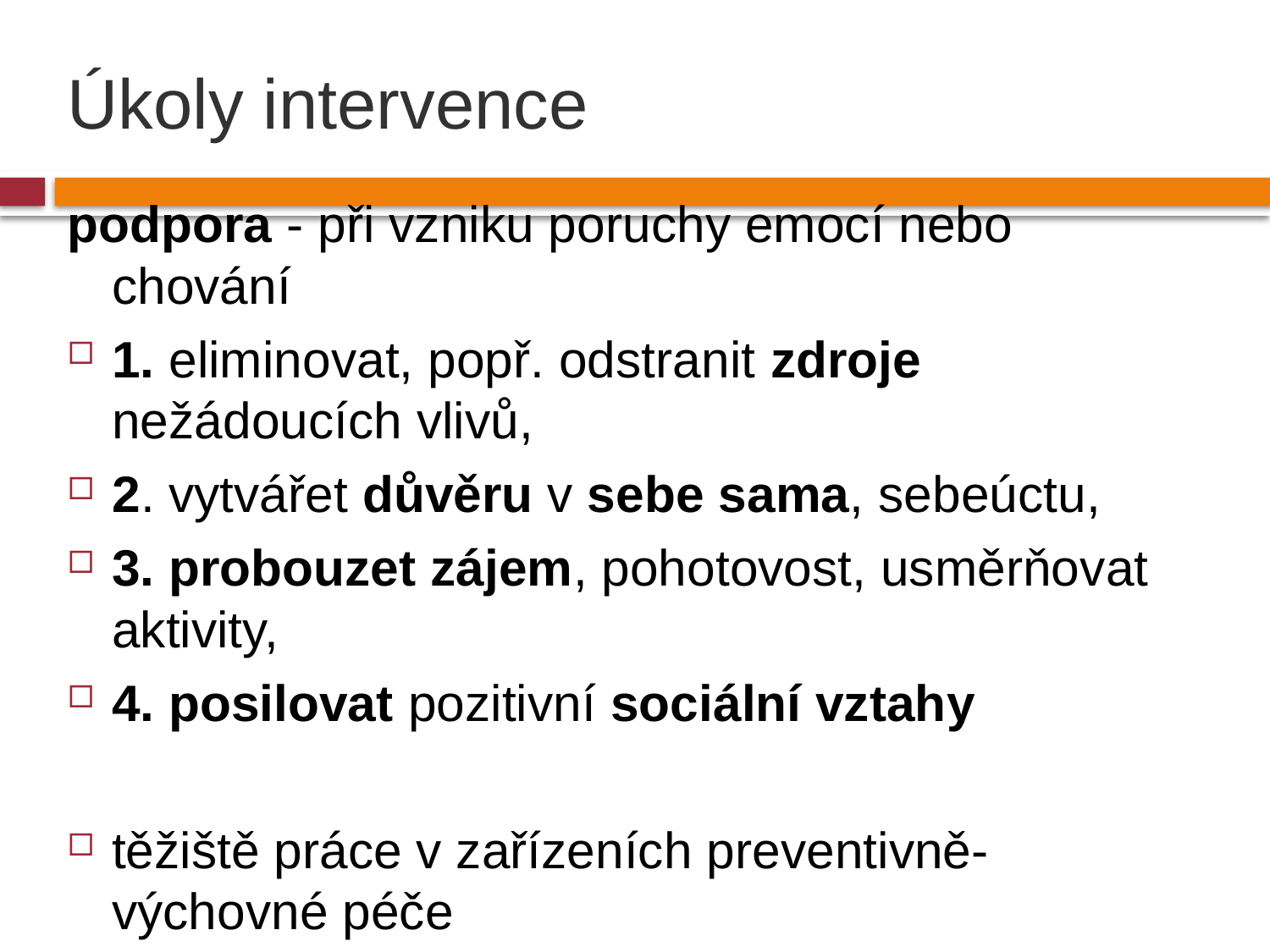

# Úkoly intervence
podpora - při vzniku poruchy emocí nebo chování
1. eliminovat, popř. odstranit zdroje nežádoucích vlivů,
2. vytvářet důvěru v sebe sama, sebeúctu,
3. probouzet zájem, pohotovost, usměrňovat aktivity,
4. posilovat pozitivní sociální vztahy

těžiště práce v zařízeních preventivně-výchovné péče